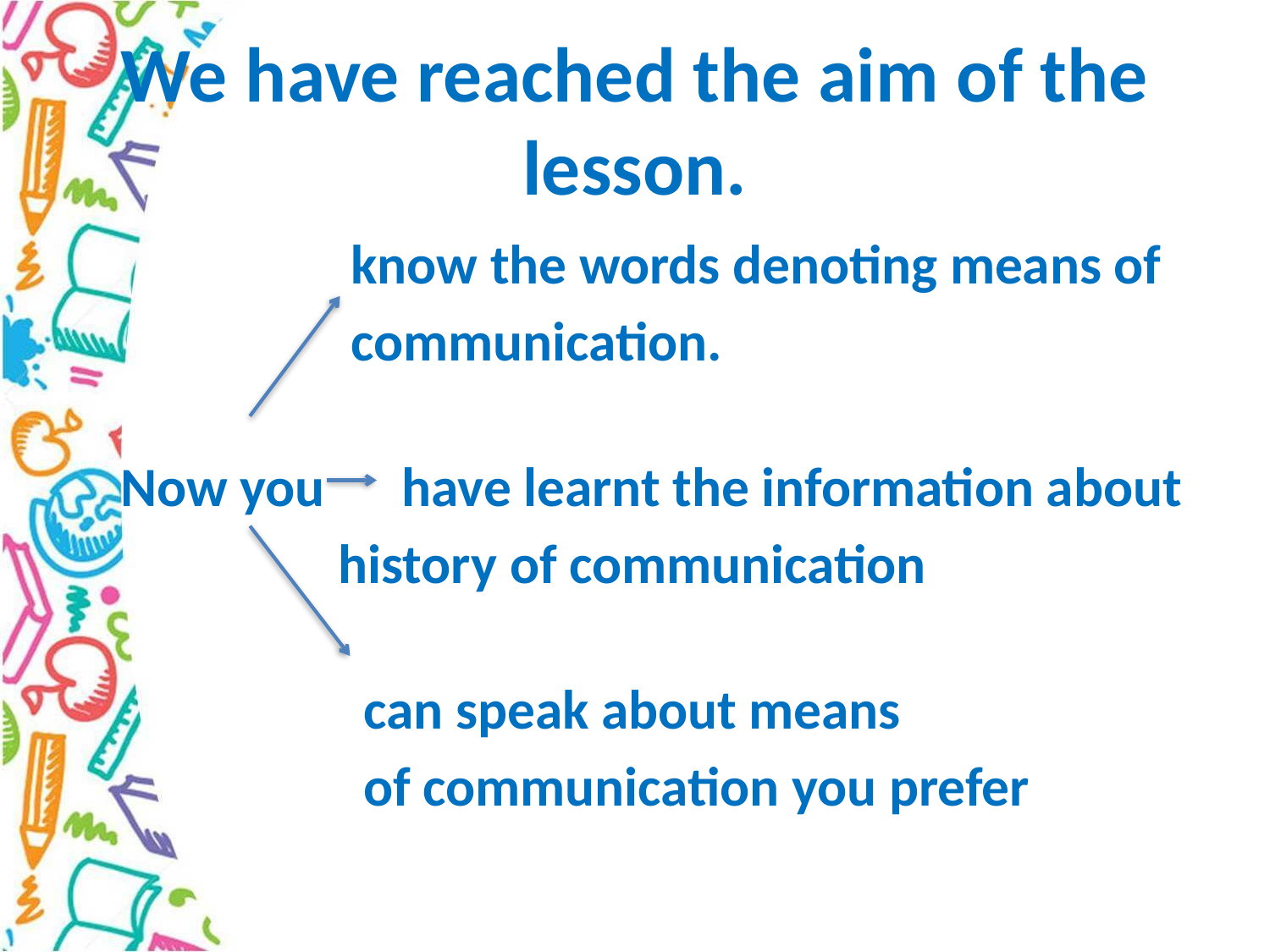

# We have reached the aim of the lesson.
                      know the words denoting means of
                      communication.

    Now you       have learnt the information about
                     history of communication

                       can speak about means
                       of communication you prefer